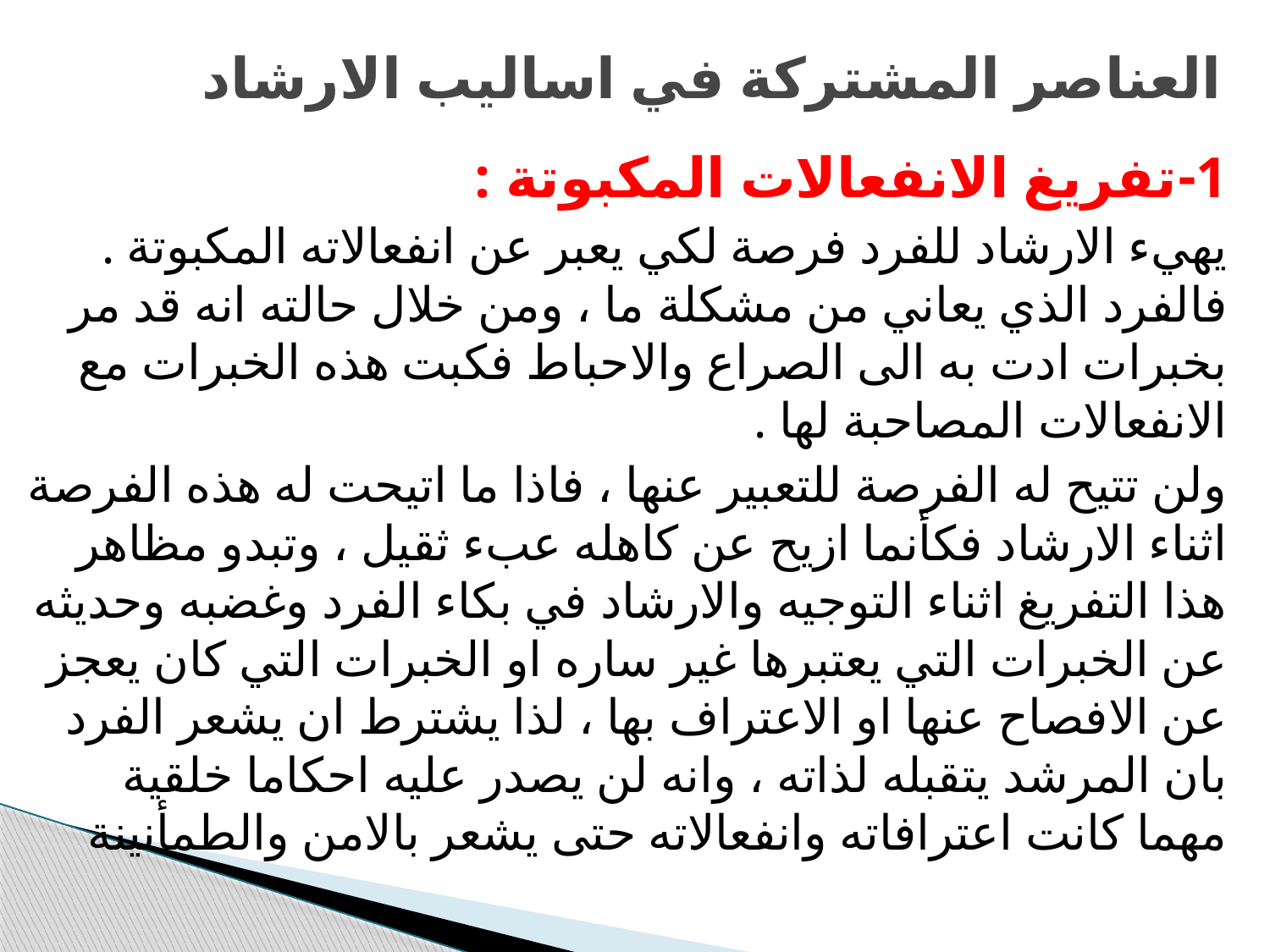

# العناصر المشتركة في اساليب الارشاد
1-تفريغ الانفعالات المكبوتة :
يهيء الارشاد للفرد فرصة لكي يعبر عن انفعالاته المكبوتة . فالفرد الذي يعاني من مشكلة ما ، ومن خلال حالته انه قد مر بخبرات ادت به الى الصراع والاحباط فكبت هذه الخبرات مع الانفعالات المصاحبة لها .
ولن تتيح له الفرصة للتعبير عنها ، فاذا ما اتيحت له هذه الفرصة اثناء الارشاد فكأنما ازيح عن كاهله عبء ثقيل ، وتبدو مظاهر هذا التفريغ اثناء التوجيه والارشاد في بكاء الفرد وغضبه وحديثه عن الخبرات التي يعتبرها غير ساره او الخبرات التي كان يعجز عن الافصاح عنها او الاعتراف بها ، لذا يشترط ان يشعر الفرد بان المرشد يتقبله لذاته ، وانه لن يصدر عليه احكاما خلقية مهما كانت اعترافاته وانفعالاته حتى يشعر بالامن والطمأنينة